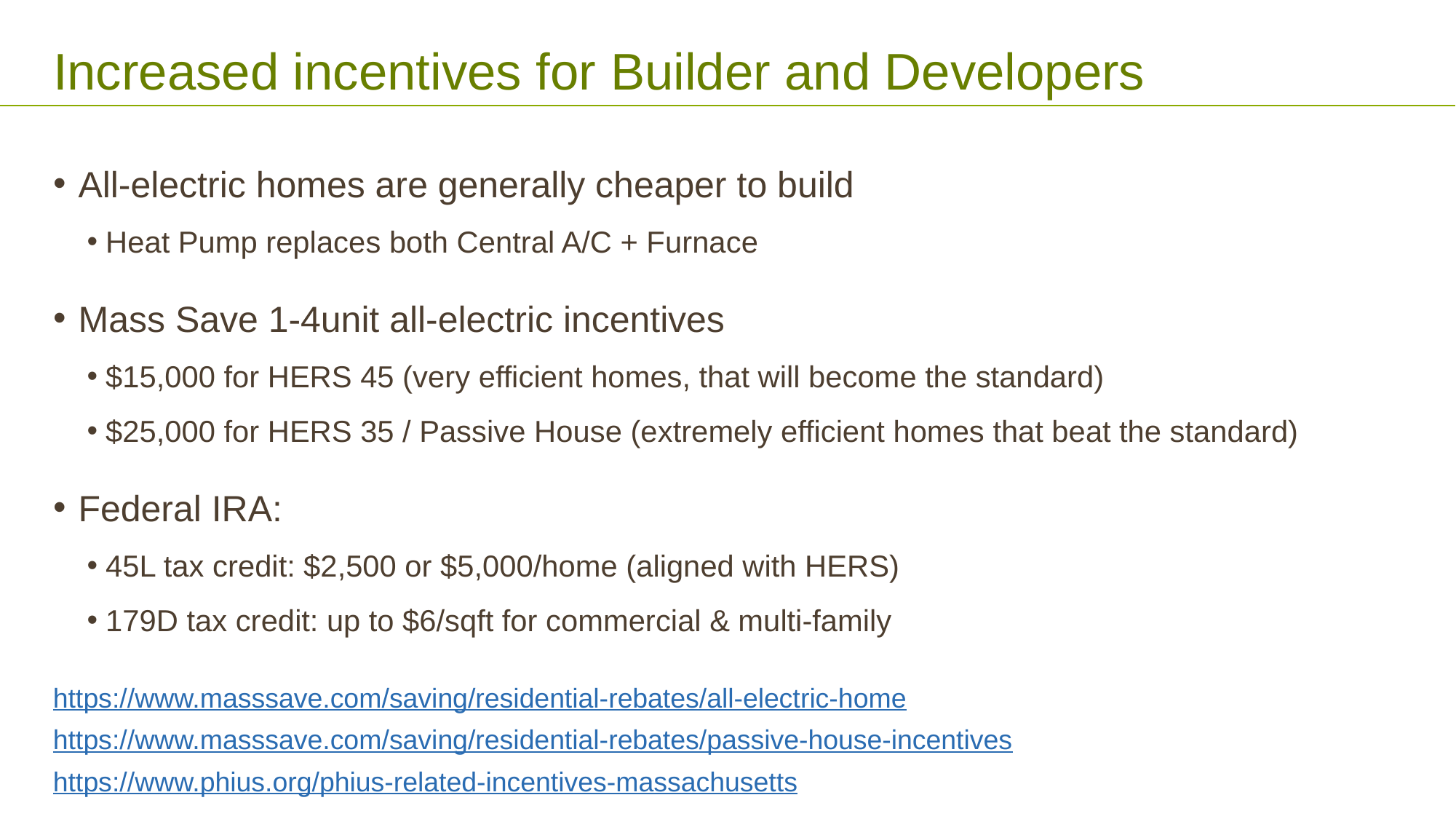

# Increased incentives for Builder and Developers
All-electric homes are generally cheaper to build
Heat Pump replaces both Central A/C + Furnace
Mass Save 1-4unit all-electric incentives
$15,000 for HERS 45 (very efficient homes, that will become the standard)
$25,000 for HERS 35 / Passive House (extremely efficient homes that beat the standard)
Federal IRA:
45L tax credit: $2,500 or $5,000/home (aligned with HERS)
179D tax credit: up to $6/sqft for commercial & multi-family

https://www.masssave.com/saving/residential-rebates/all-electric-home
https://www.masssave.com/saving/residential-rebates/passive-house-incentives
https://www.phius.org/phius-related-incentives-massachusetts